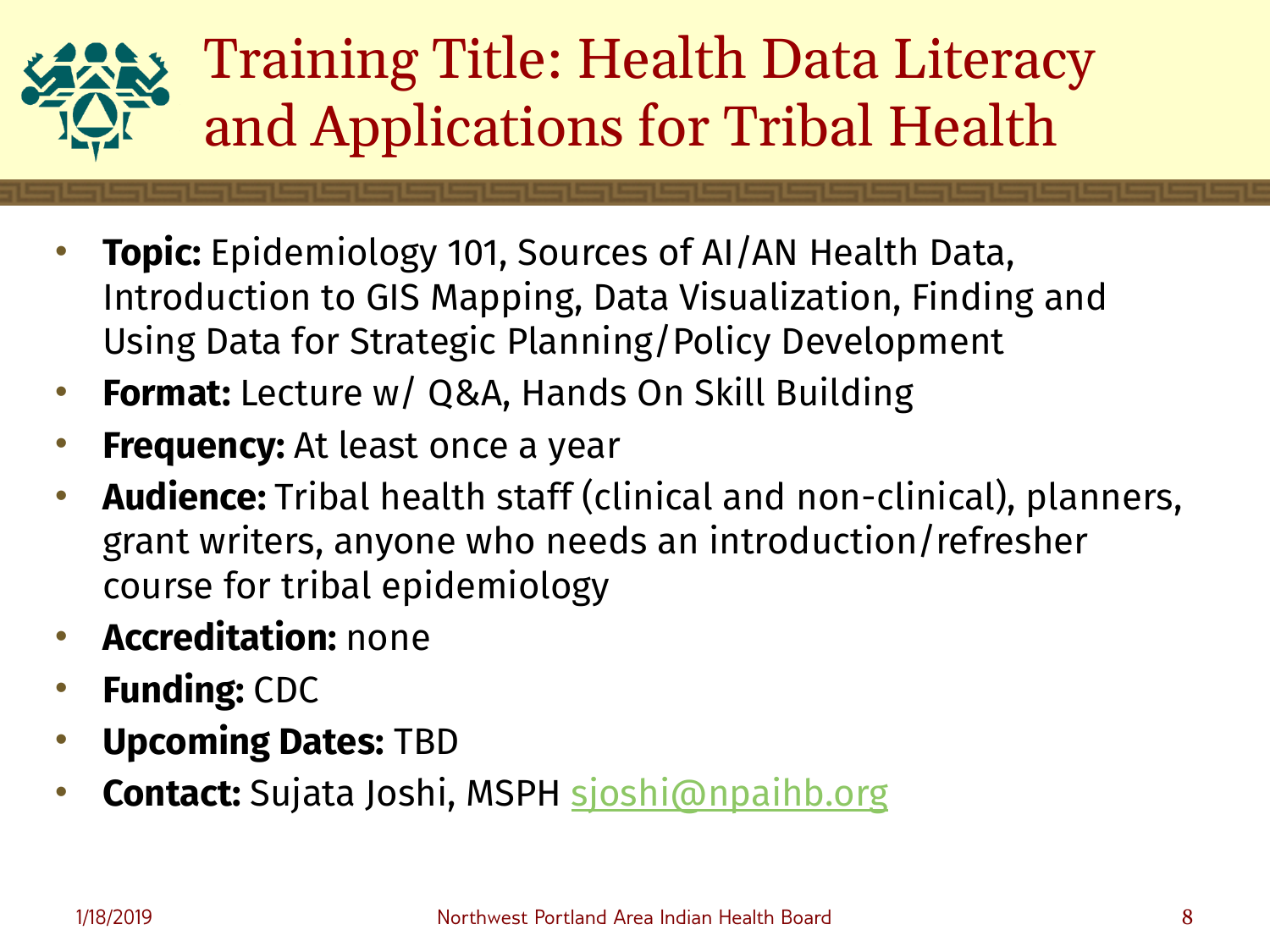

# Training Title: Health Data Literacy and Applications for Tribal Health
Topic: Epidemiology 101, Sources of AI/AN Health Data, Introduction to GIS Mapping, Data Visualization, Finding and Using Data for Strategic Planning/Policy Development
Format: Lecture w/ Q&A, Hands On Skill Building
Frequency: At least once a year
Audience: Tribal health staff (clinical and non-clinical), planners, grant writers, anyone who needs an introduction/refresher course for tribal epidemiology
Accreditation: none
Funding: CDC
Upcoming Dates: TBD
Contact: Sujata Joshi, MSPH sjoshi@npaihb.org

1/18/2019
Northwest Portland Area Indian Health Board
8